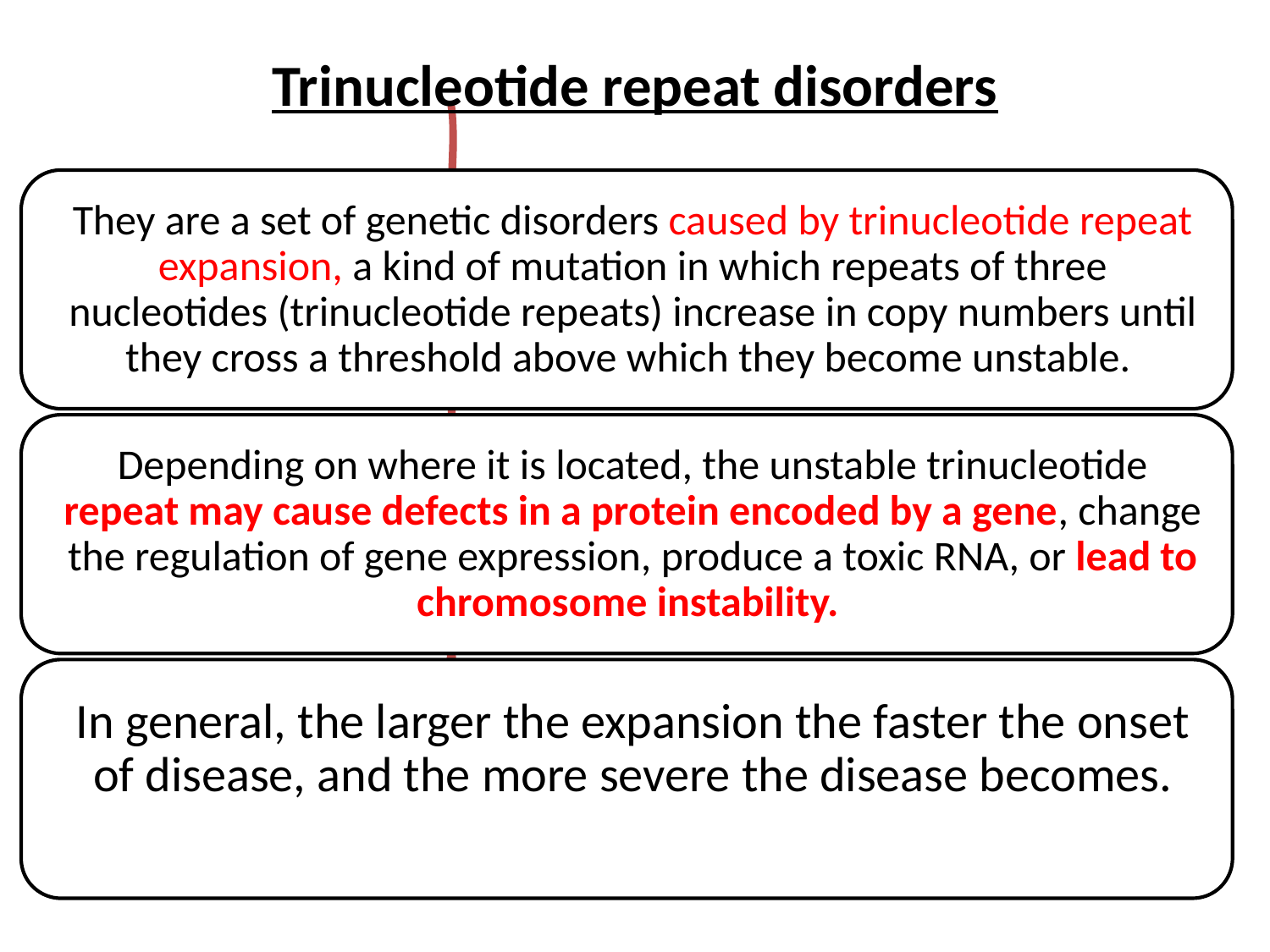

# Trinucleotide repeat disorders
They are a set of genetic disorders caused by trinucleotide repeat expansion, a kind of mutation in which repeats of three nucleotides (trinucleotide repeats) increase in copy numbers until they cross a threshold above which they become unstable.
Depending on where it is located, the unstable trinucleotide repeat may cause defects in a protein encoded by a gene, change the regulation of gene expression, produce a toxic RNA, or lead to chromosome instability.
In general, the larger the expansion the faster the onset of disease, and the more severe the disease becomes.